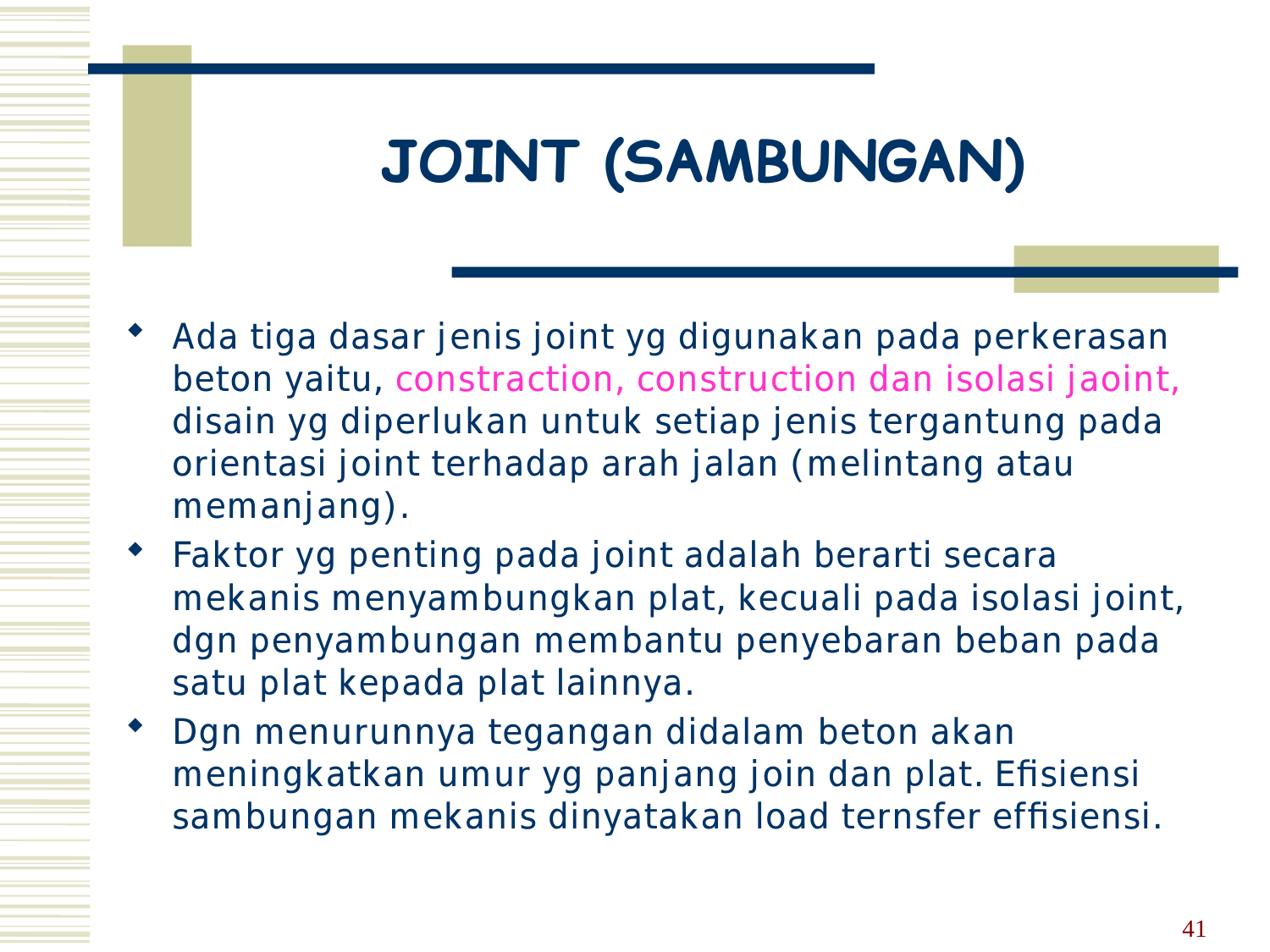

# JOINT (SAMBUNGAN)
Ada tiga dasar jenis joint yg digunakan pada perkerasan beton yaitu, constraction, construction dan isolasi jaoint, disain yg diperlukan untuk setiap jenis tergantung pada orientasi joint terhadap arah jalan (melintang atau memanjang).
Faktor yg penting pada joint adalah berarti secara mekanis menyambungkan plat, kecuali pada isolasi joint, dgn penyambungan membantu penyebaran beban pada satu plat kepada plat lainnya.
Dgn menurunnya tegangan didalam beton akan meningkatkan umur yg panjang join dan plat. Efisiensi sambungan mekanis dinyatakan load ternsfer effisiensi.
41